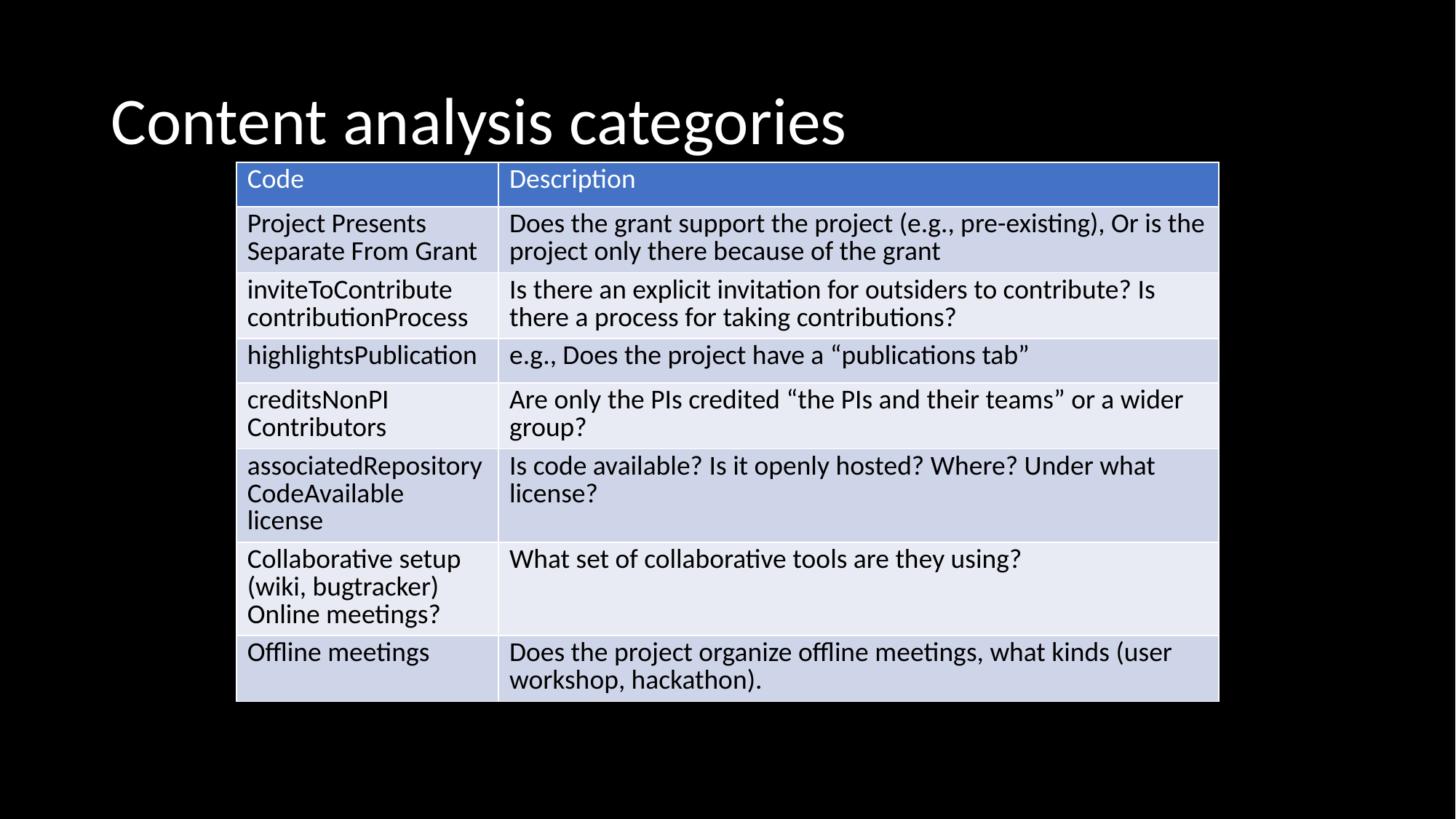

# Content analysis categories
| Code | Description |
| --- | --- |
| Project Presents Separate From Grant | Does the grant support the project (e.g., pre-existing), Or is the project only there because of the grant |
| inviteToContribute contributionProcess | Is there an explicit invitation for outsiders to contribute? Is there a process for taking contributions? |
| highlightsPublication | e.g., Does the project have a “publications tab” |
| creditsNonPI Contributors | Are only the PIs credited “the PIs and their teams” or a wider group? |
| associatedRepository CodeAvailable license | Is code available? Is it openly hosted? Where? Under what license? |
| Collaborative setup (wiki, bugtracker) Online meetings? | What set of collaborative tools are they using? |
| Offline meetings | Does the project organize offline meetings, what kinds (user workshop, hackathon). |